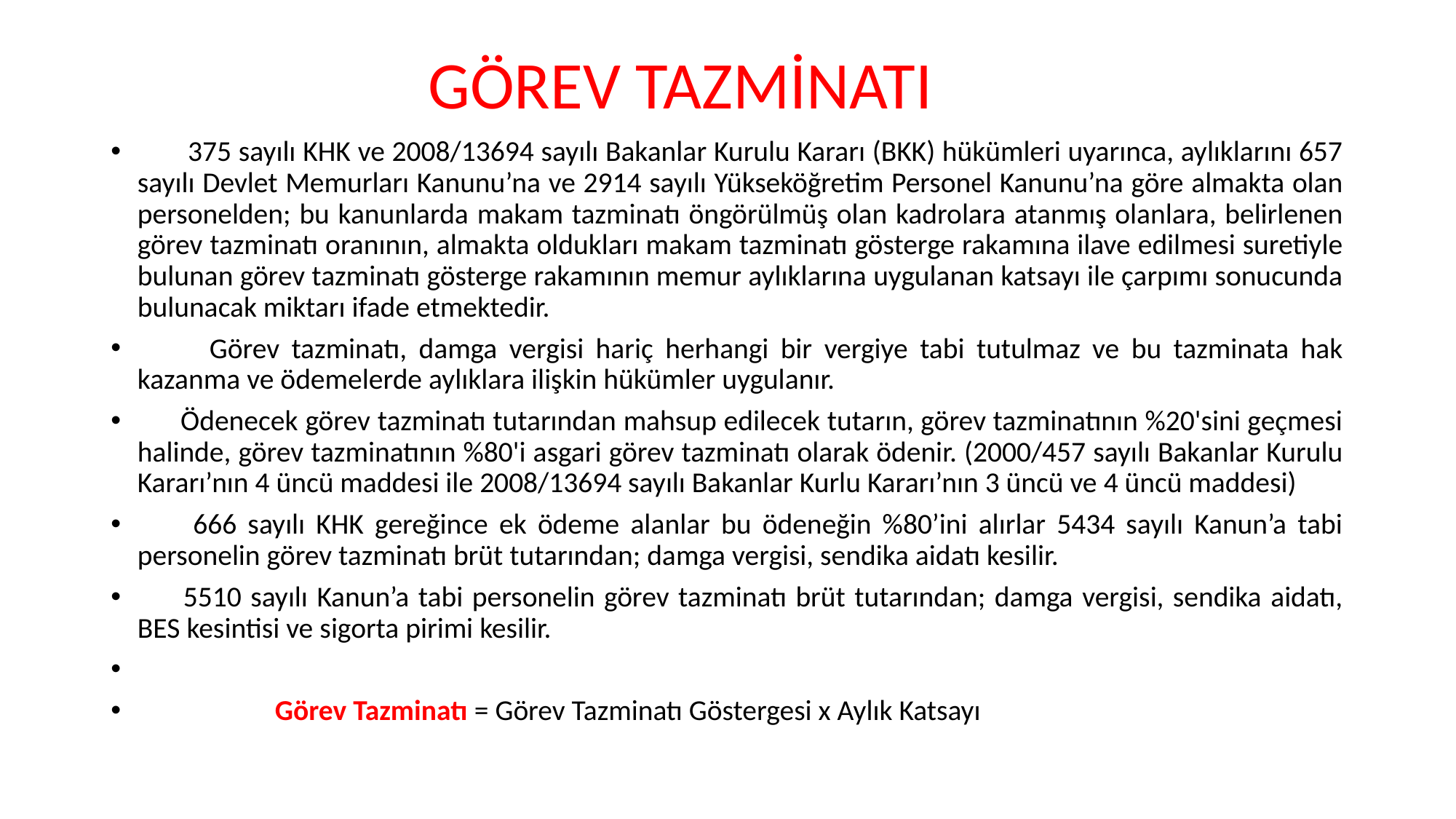

# GÖREV TAZMİNATI
       375 sayılı KHK ve 2008/13694 sayılı Bakanlar Kurulu Kararı (BKK) hükümleri uyarınca, aylıklarını 657 sayılı Devlet Memurları Kanunu’na ve 2914 sayılı Yükseköğretim Personel Kanunu’na göre almakta olan personelden; bu kanunlarda makam tazminatı öngörülmüş olan kadrolara atanmış olanlara, belirlenen görev tazminatı oranının, almakta oldukları makam tazminatı gösterge rakamına ilave edilmesi suretiyle bulunan görev tazminatı gösterge rakamının memur aylıklarına uygulanan katsayı ile çarpımı sonucunda bulunacak miktarı ifade etmektedir.
      Görev tazminatı, damga vergisi hariç herhangi bir vergiye tabi tutulmaz ve bu tazminata hak kazanma ve ödemelerde aylıklara ilişkin hükümler uygulanır.
      Ödenecek görev tazminatı tutarından mahsup edilecek tutarın, görev tazminatının %20'sini geçmesi halinde, görev tazminatının %80'i asgari görev tazminatı olarak ödenir. (2000/457 sayılı Bakanlar Kurulu Kararı’nın 4 üncü maddesi ile 2008/13694 sayılı Bakanlar Kurlu Kararı’nın 3 üncü ve 4 üncü maddesi)
     666 sayılı KHK gereğince ek ödeme alanlar bu ödeneğin %80’ini alırlar 5434 sayılı Kanun’a tabi personelin görev tazminatı brüt tutarından; damga vergisi, sendika aidatı kesilir.
     5510 sayılı Kanun’a tabi personelin görev tazminatı brüt tutarından; damga vergisi, sendika aidatı, BES kesintisi ve sigorta pirimi kesilir.

                     Görev Tazminatı = Görev Tazminatı Göstergesi x Aylık Katsayı